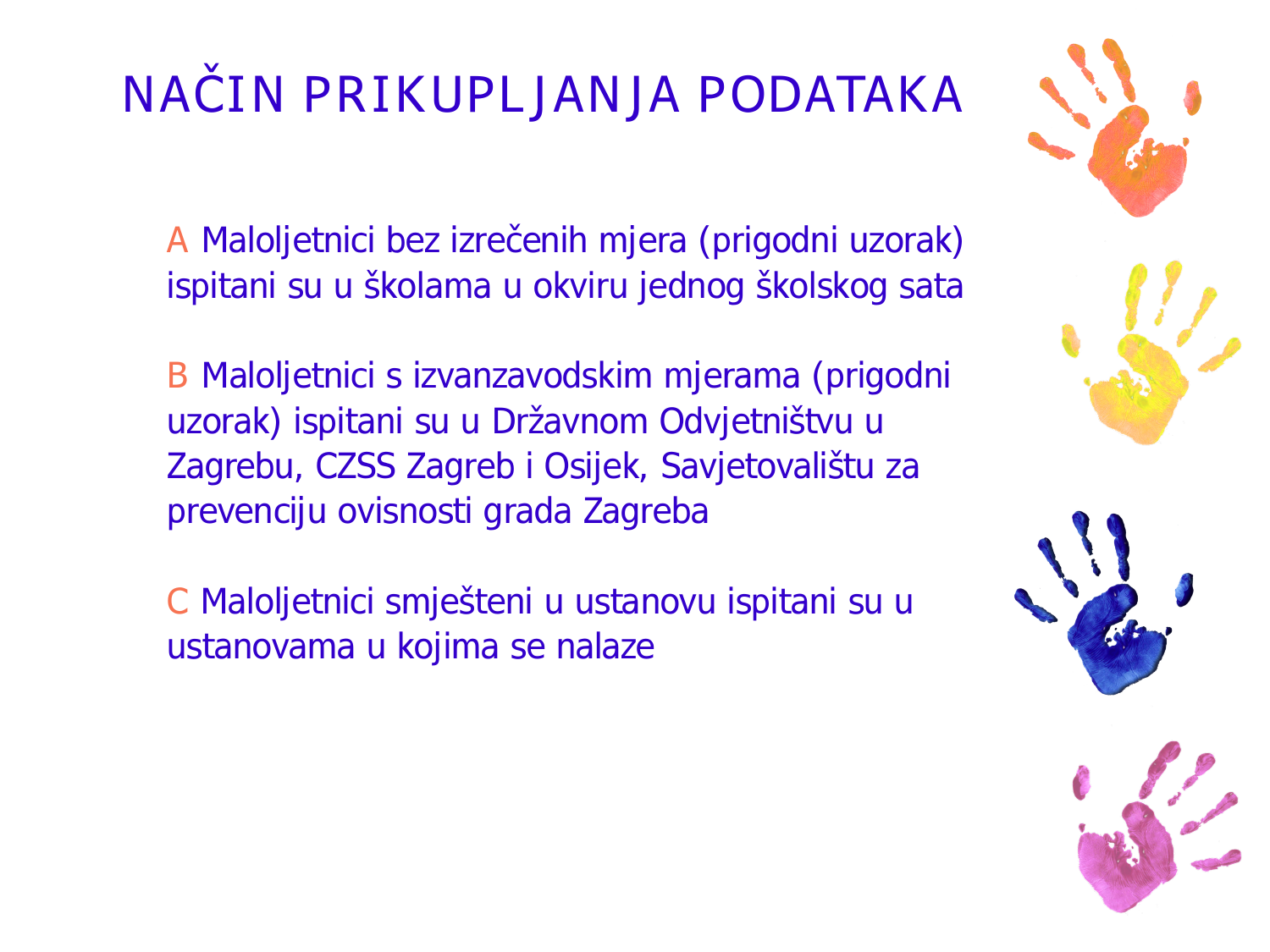

# NAČIN PRIKUPLJANJA PODATAKA
A Maloljetnici bez izrečenih mjera (prigodni uzorak)
ispitani su u školama u okviru jednog školskog sata

B Maloljetnici s izvanzavodskim mjerama (prigodni
uzorak) ispitani su u Državnom Odvjetništvu u
Zagrebu, CZSS Zagreb i Osijek, Savjetovalištu za
prevenciju ovisnosti grada Zagreba

C Maloljetnici smješteni u ustanovu ispitani su u
ustanovama u kojima se nalaze